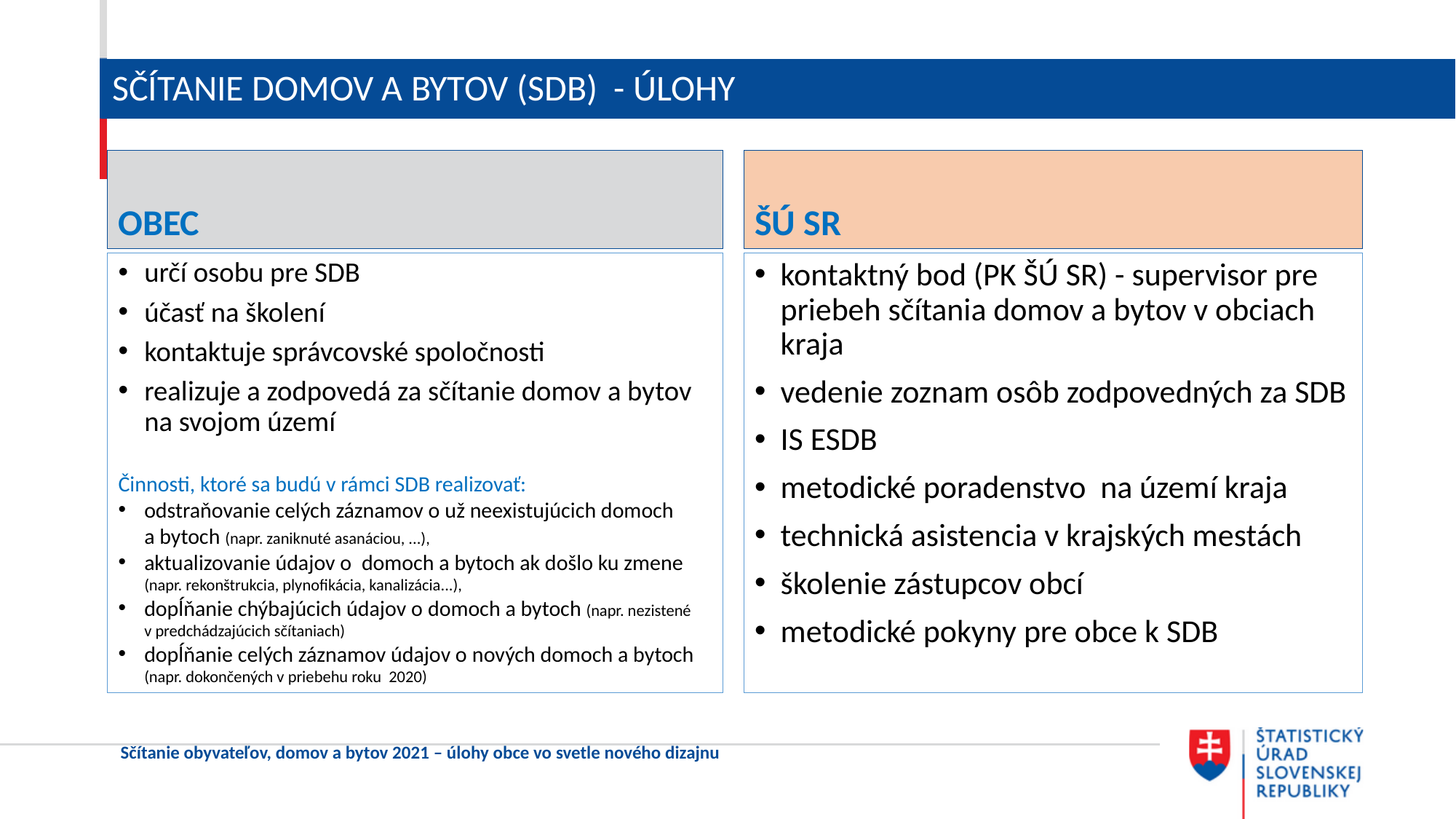

# SČÍTANIE DOMOV A BYTOV (SDB)  - ÚLOHY
OBEC
ŠÚ SR
určí osobu pre SDB
účasť na školení
kontaktuje správcovské spoločnosti
realizuje a zodpovedá za sčítanie domov a bytov na svojom území

Činnosti, ktoré sa budú v rámci SDB realizovať:
odstraňovanie celých záznamov o už neexistujúcich domoch a bytoch (napr. zaniknuté asanáciou, ...),
aktualizovanie údajov o  domoch a bytoch ak došlo ku zmene (napr. rekonštrukcia, plynofikácia, kanalizácia...),
dopĺňanie chýbajúcich údajov o domoch a bytoch (napr. nezistené v predchádzajúcich sčítaniach)
dopĺňanie celých záznamov údajov o nových domoch a bytoch (napr. dokončených v priebehu roku  2020)

kontaktný bod (PK ŠÚ SR) - supervisor pre priebeh sčítania domov a bytov v obciach kraja
vedenie zoznam osôb zodpovedných za SDB
IS ESDB
metodické poradenstvo  na území kraja
technická asistencia v krajských mestách
školenie zástupcov obcí
metodické pokyny pre obce k SDB
Sčítanie obyvateľov, domov a bytov 2021 – úlohy obce vo svetle nového dizajnu